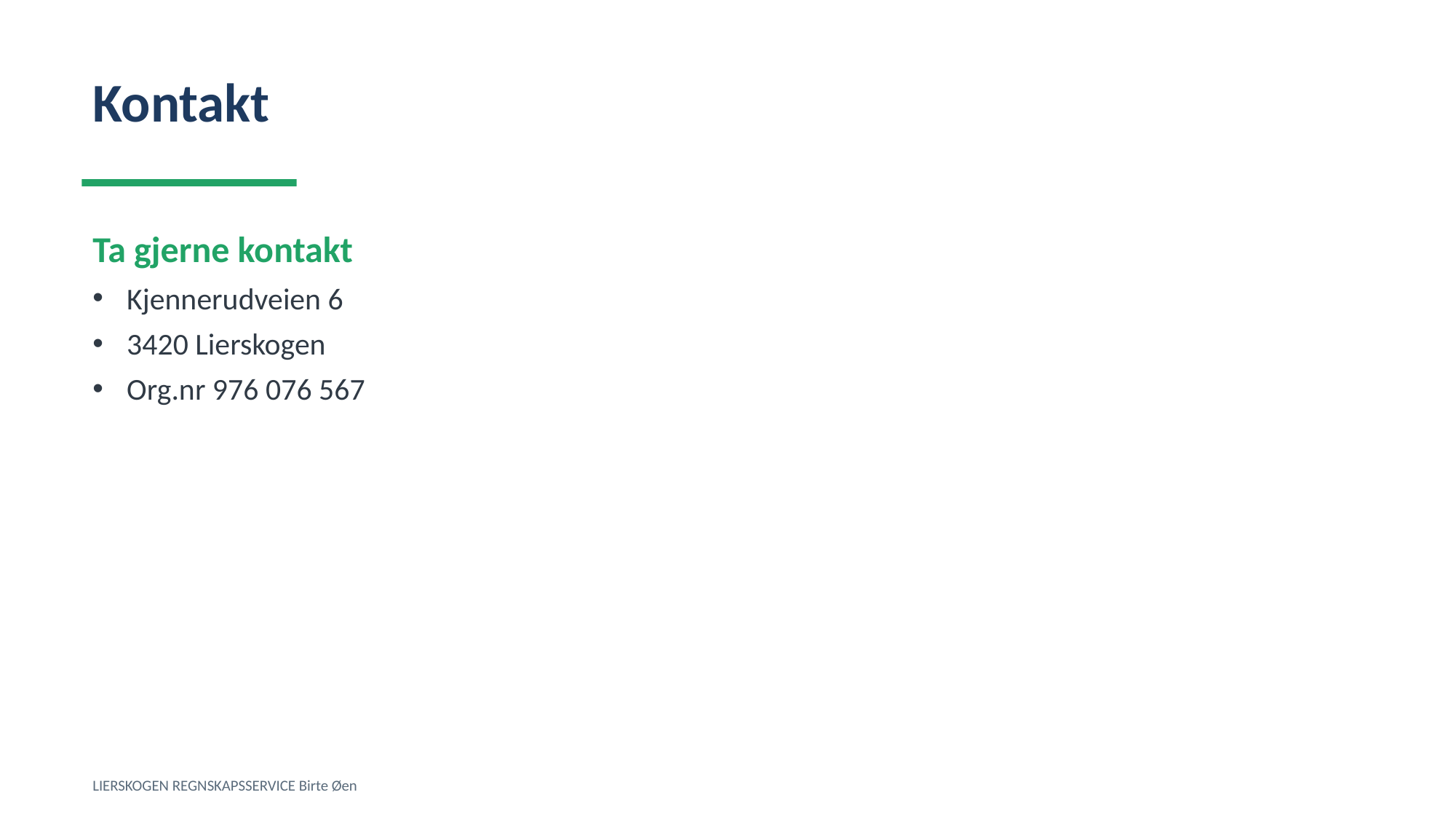

Kontakt

Ta gjerne kontakt
Kjennerudveien 6
3420 Lierskogen
Org.nr 976 076 567
LIERSKOGEN REGNSKAPSSERVICE Birte Øen